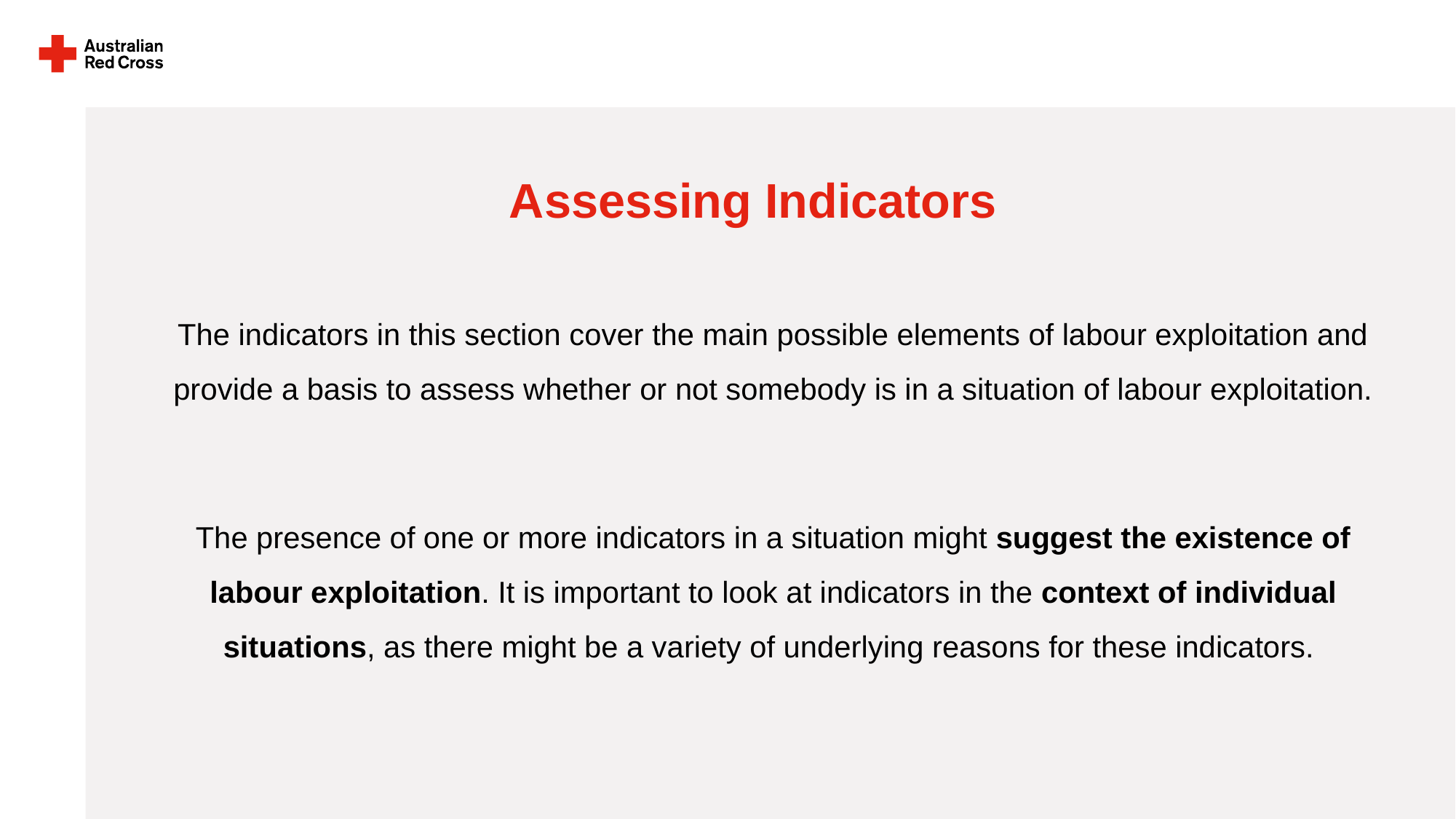

# Assessing Indicators
The indicators in this section cover the main possible elements of labour exploitation and provide a basis to assess whether or not somebody is in a situation of labour exploitation.

The presence of one or more indicators in a situation might suggest the existence of labour exploitation. It is important to look at indicators in the context of individual situations, as there might be a variety of underlying reasons for these indicators.